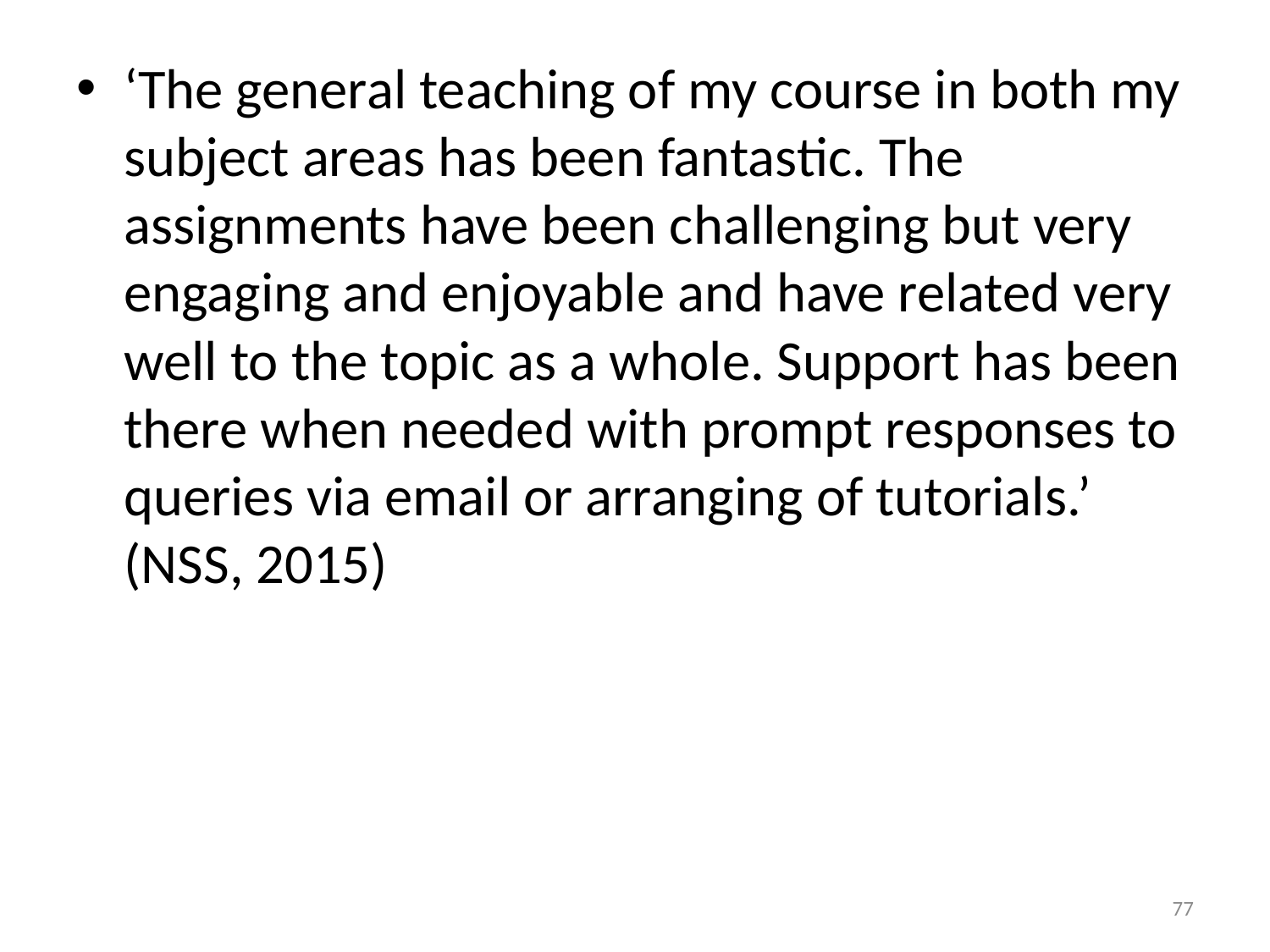

#
‘The general teaching of my course in both my subject areas has been fantastic. The assignments have been challenging but very engaging and enjoyable and have related very well to the topic as a whole. Support has been there when needed with prompt responses to queries via email or arranging of tutorials.’ (NSS, 2015)

77